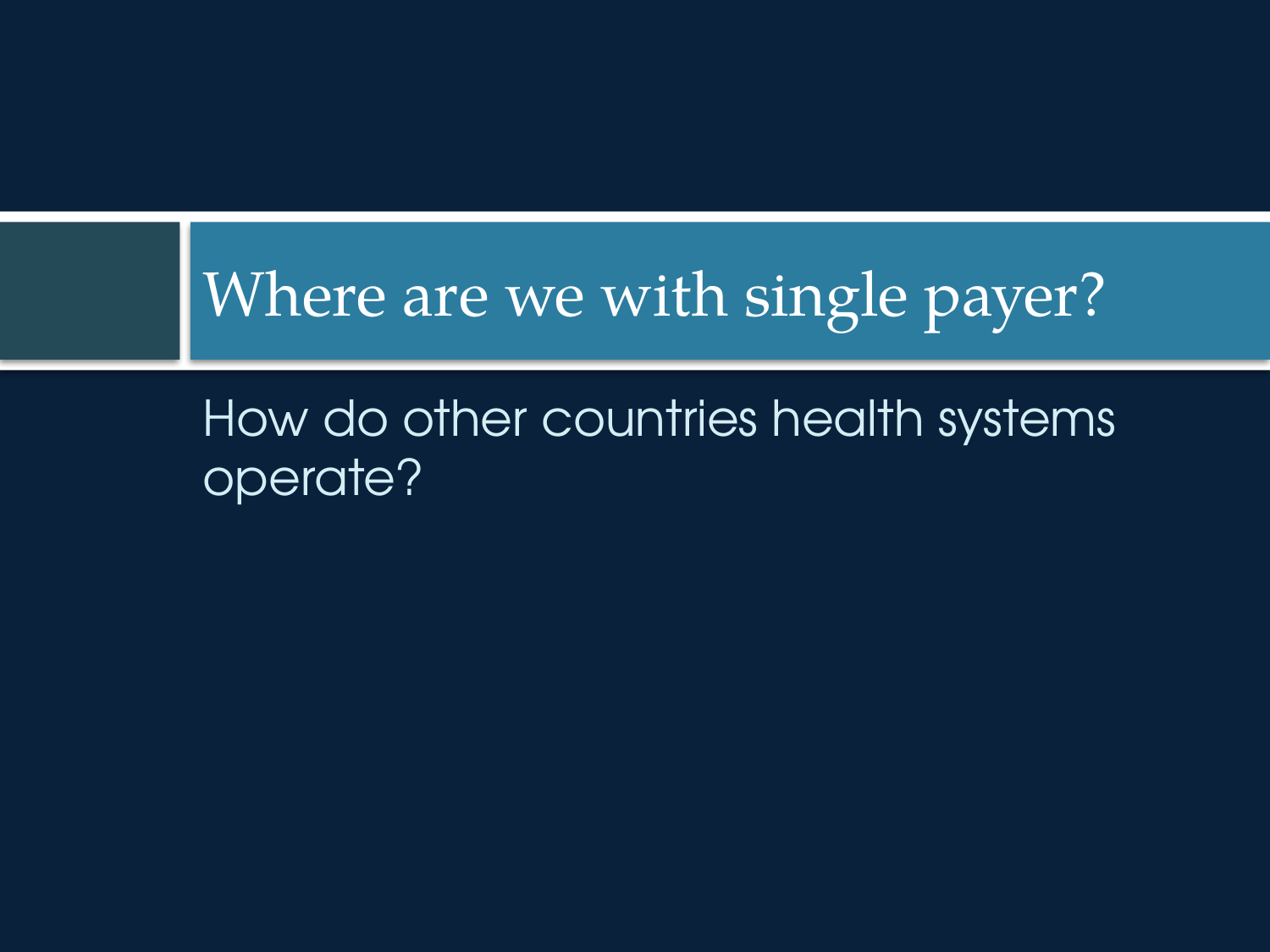

# Where are we with single payer?
How do other countries health systems operate?